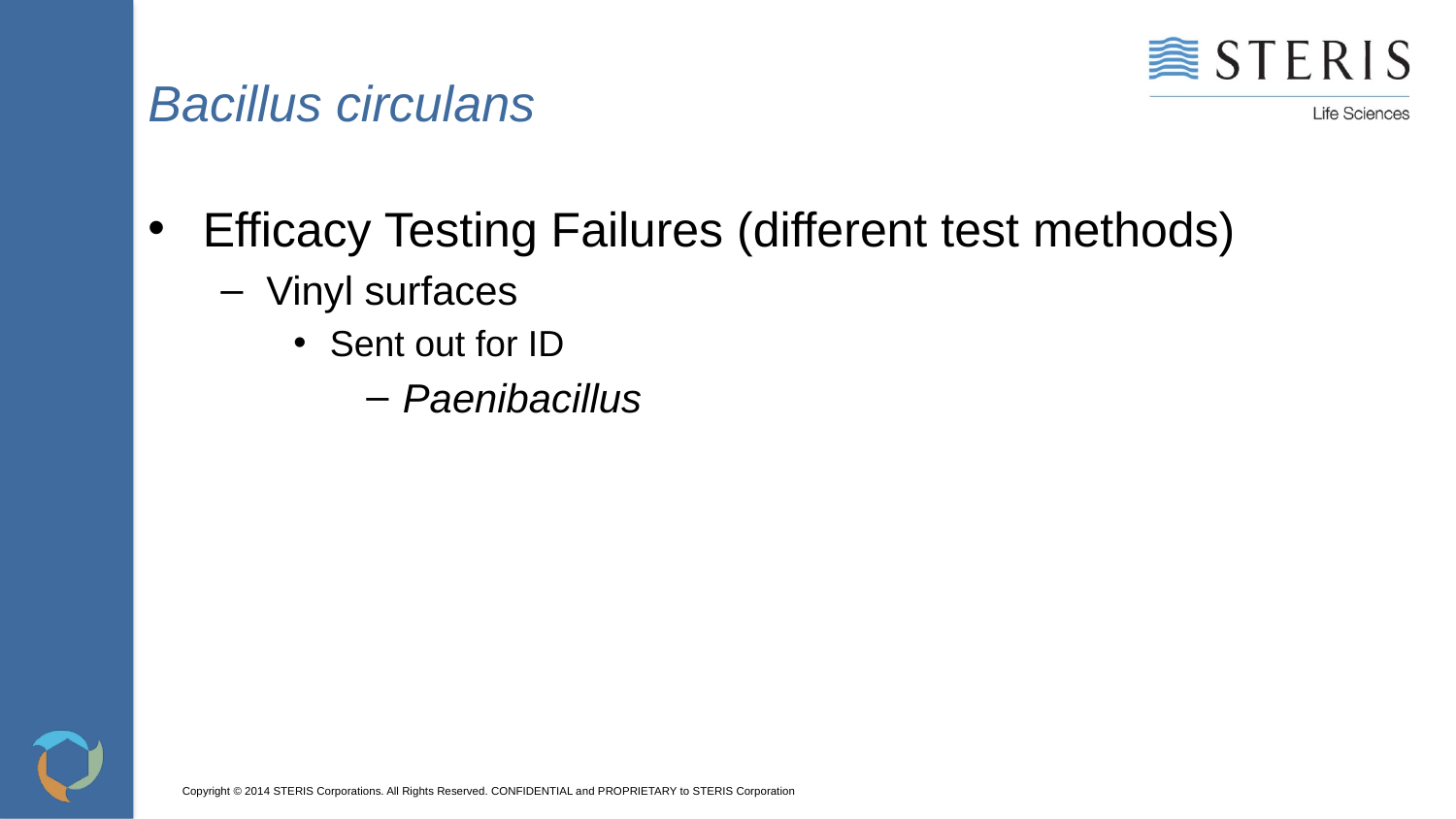

# Bacillus circulans
Efficacy Testing Failures (different test methods)
Vinyl surfaces
Sent out for ID
Paenibacillus